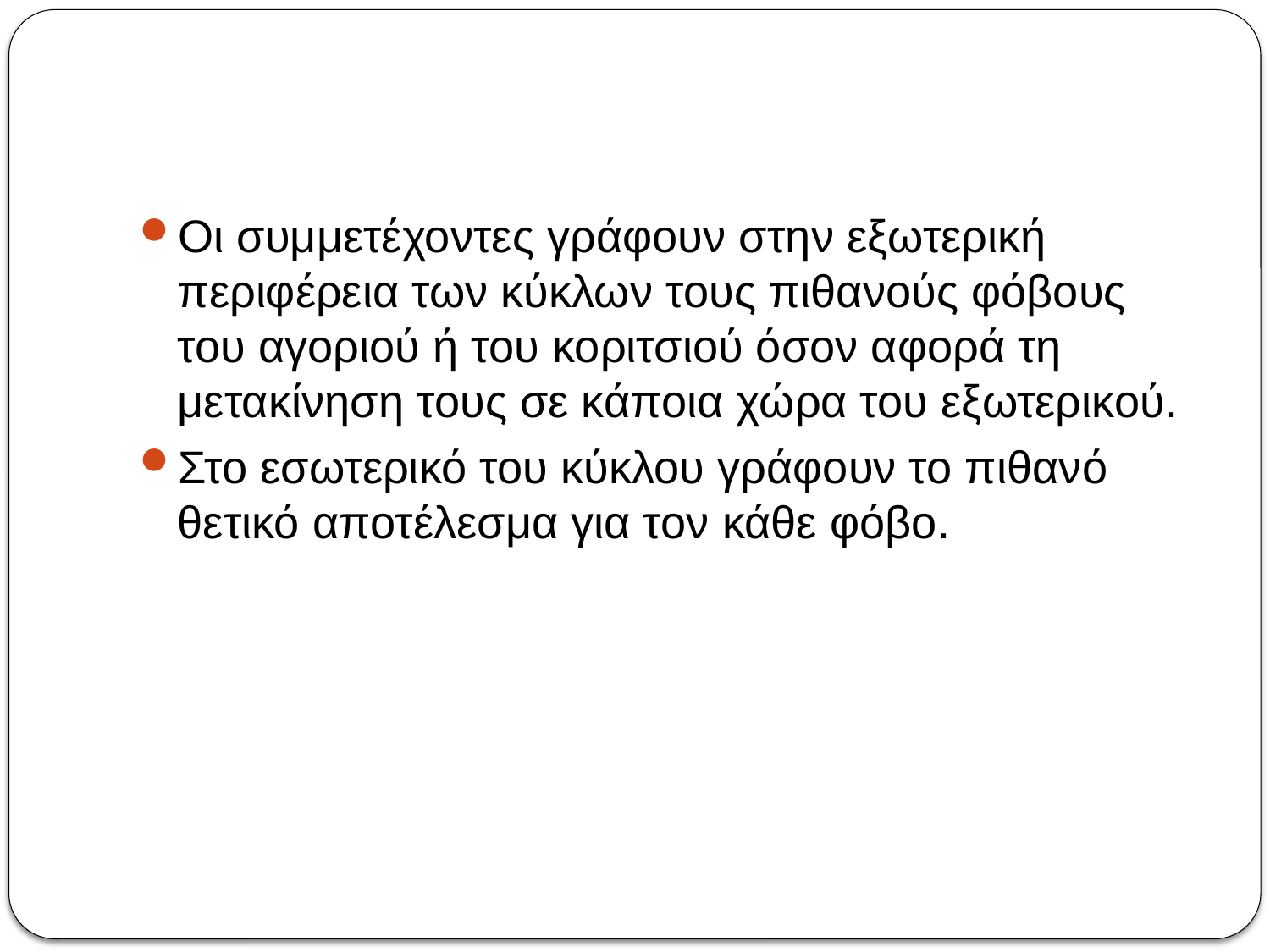

Οι συμμετέχοντες γράφουν στην εξωτερική περιφέρεια των κύκλων τους πιθανούς φόβους του αγοριού ή του κοριτσιού όσον αφορά τη μετακίνηση τους σε κάποια χώρα του εξωτερικού.
Στο εσωτερικό του κύκλου γράφουν το πιθανό θετικό αποτέλεσμα για τον κάθε φόβο.